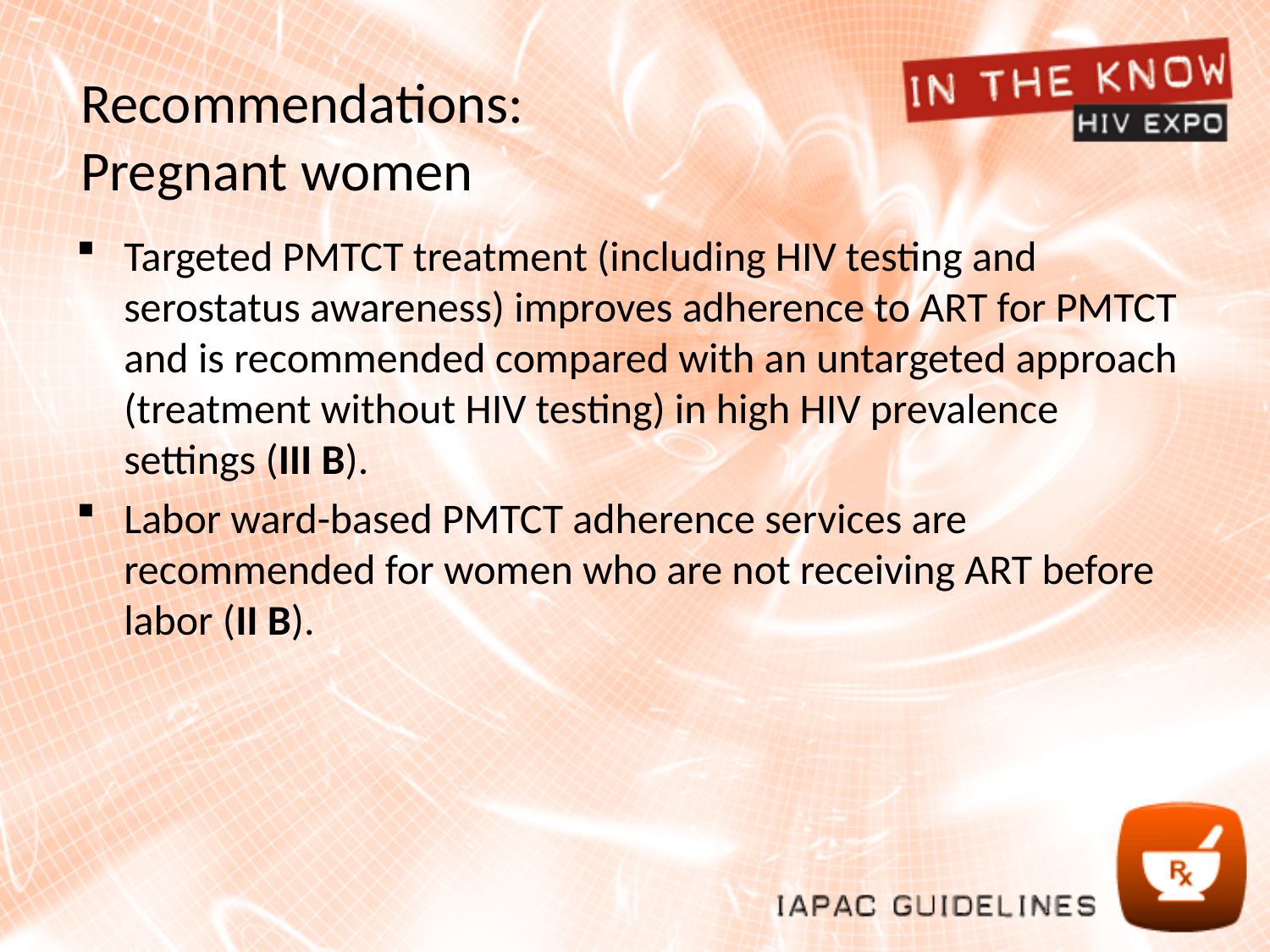

# Recommendations: Pregnant women
Targeted PMTCT treatment (including HIV testing and serostatus awareness) improves adherence to ART for PMTCT and is recommended compared with an untargeted approach (treatment without HIV testing) in high HIV prevalence settings (III B).
Labor ward-based PMTCT adherence services are recommended for women who are not receiving ART before labor (II B).